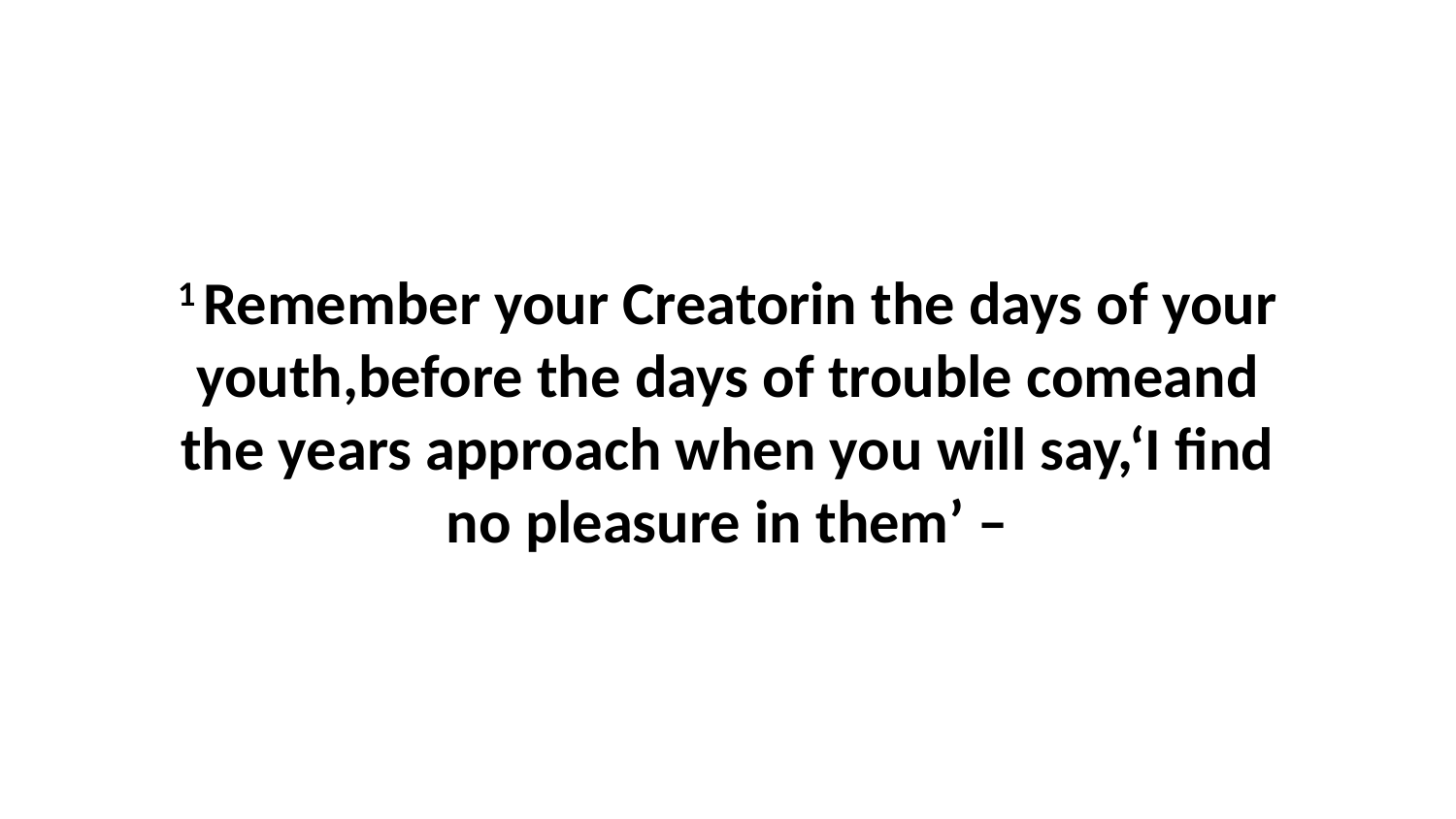

1 Remember your Creatorin the days of your youth,before the days of trouble comeand the years approach when you will say,‘I find no pleasure in them’ –